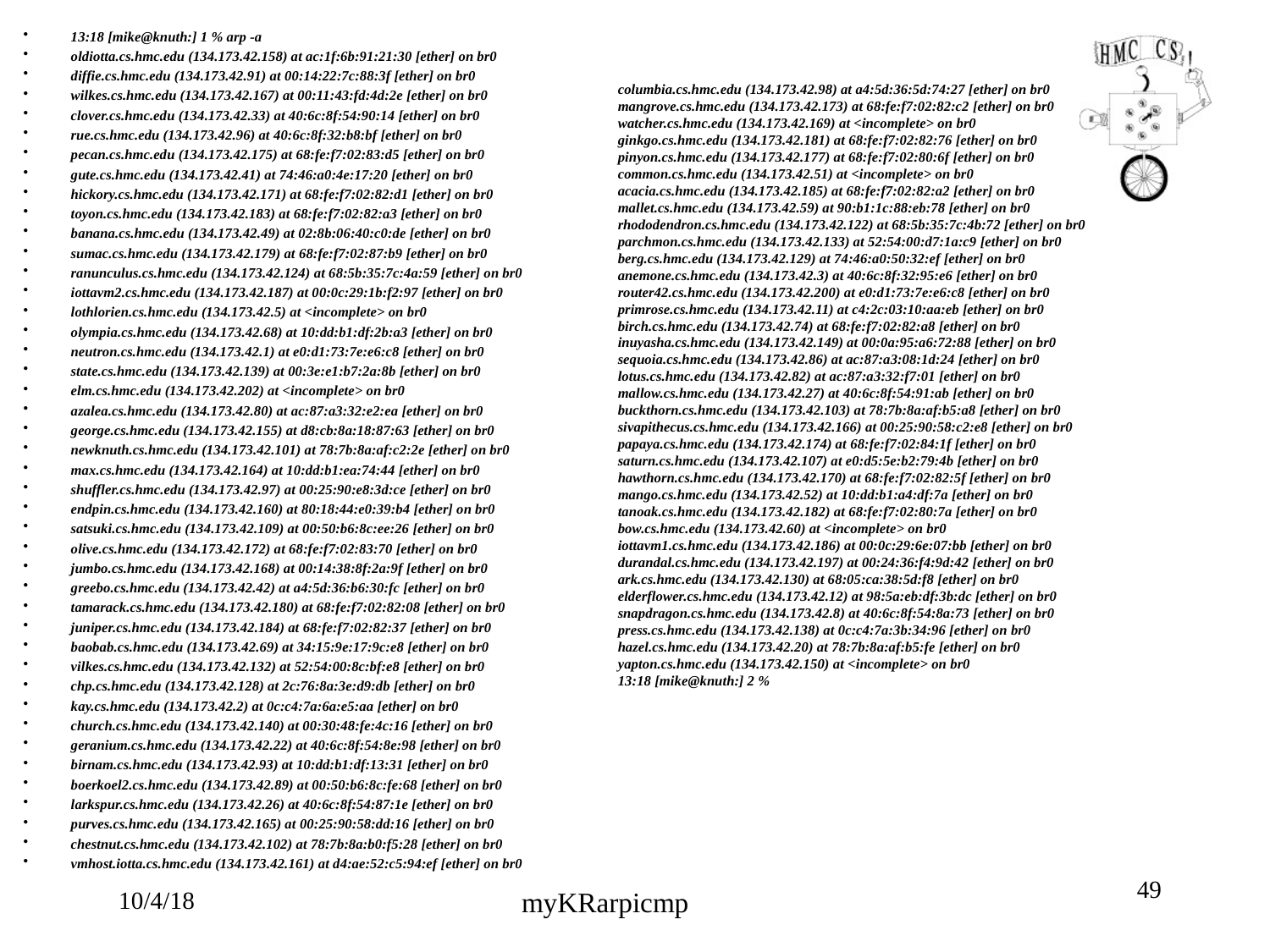

13:18 [mike@knuth:] 1 % arp -a
oldiotta.cs.hmc.edu (134.173.42.158) at ac:1f:6b:91:21:30 [ether] on br0
diffie.cs.hmc.edu (134.173.42.91) at 00:14:22:7c:88:3f [ether] on br0
wilkes.cs.hmc.edu (134.173.42.167) at 00:11:43:fd:4d:2e [ether] on br0
clover.cs.hmc.edu (134.173.42.33) at 40:6c:8f:54:90:14 [ether] on br0
rue.cs.hmc.edu (134.173.42.96) at 40:6c:8f:32:b8:bf [ether] on br0
pecan.cs.hmc.edu (134.173.42.175) at 68:fe:f7:02:83:d5 [ether] on br0
gute.cs.hmc.edu (134.173.42.41) at 74:46:a0:4e:17:20 [ether] on br0
hickory.cs.hmc.edu (134.173.42.171) at 68:fe:f7:02:82:d1 [ether] on br0
toyon.cs.hmc.edu (134.173.42.183) at 68:fe:f7:02:82:a3 [ether] on br0
banana.cs.hmc.edu (134.173.42.49) at 02:8b:06:40:c0:de [ether] on br0
sumac.cs.hmc.edu (134.173.42.179) at 68:fe:f7:02:87:b9 [ether] on br0
ranunculus.cs.hmc.edu (134.173.42.124) at 68:5b:35:7c:4a:59 [ether] on br0
iottavm2.cs.hmc.edu (134.173.42.187) at 00:0c:29:1b:f2:97 [ether] on br0
lothlorien.cs.hmc.edu (134.173.42.5) at <incomplete> on br0
olympia.cs.hmc.edu (134.173.42.68) at 10:dd:b1:df:2b:a3 [ether] on br0
neutron.cs.hmc.edu (134.173.42.1) at e0:d1:73:7e:e6:c8 [ether] on br0
state.cs.hmc.edu (134.173.42.139) at 00:3e:e1:b7:2a:8b [ether] on br0
elm.cs.hmc.edu (134.173.42.202) at <incomplete> on br0
azalea.cs.hmc.edu (134.173.42.80) at ac:87:a3:32:e2:ea [ether] on br0
george.cs.hmc.edu (134.173.42.155) at d8:cb:8a:18:87:63 [ether] on br0
newknuth.cs.hmc.edu (134.173.42.101) at 78:7b:8a:af:c2:2e [ether] on br0
max.cs.hmc.edu (134.173.42.164) at 10:dd:b1:ea:74:44 [ether] on br0
shuffler.cs.hmc.edu (134.173.42.97) at 00:25:90:e8:3d:ce [ether] on br0
endpin.cs.hmc.edu (134.173.42.160) at 80:18:44:e0:39:b4 [ether] on br0
satsuki.cs.hmc.edu (134.173.42.109) at 00:50:b6:8c:ee:26 [ether] on br0
olive.cs.hmc.edu (134.173.42.172) at 68:fe:f7:02:83:70 [ether] on br0
jumbo.cs.hmc.edu (134.173.42.168) at 00:14:38:8f:2a:9f [ether] on br0
greebo.cs.hmc.edu (134.173.42.42) at a4:5d:36:b6:30:fc [ether] on br0
tamarack.cs.hmc.edu (134.173.42.180) at 68:fe:f7:02:82:08 [ether] on br0
juniper.cs.hmc.edu (134.173.42.184) at 68:fe:f7:02:82:37 [ether] on br0
baobab.cs.hmc.edu (134.173.42.69) at 34:15:9e:17:9c:e8 [ether] on br0
vilkes.cs.hmc.edu (134.173.42.132) at 52:54:00:8c:bf:e8 [ether] on br0
chp.cs.hmc.edu (134.173.42.128) at 2c:76:8a:3e:d9:db [ether] on br0
kay.cs.hmc.edu (134.173.42.2) at 0c:c4:7a:6a:e5:aa [ether] on br0
church.cs.hmc.edu (134.173.42.140) at 00:30:48:fe:4c:16 [ether] on br0
geranium.cs.hmc.edu (134.173.42.22) at 40:6c:8f:54:8e:98 [ether] on br0
birnam.cs.hmc.edu (134.173.42.93) at 10:dd:b1:df:13:31 [ether] on br0
boerkoel2.cs.hmc.edu (134.173.42.89) at 00:50:b6:8c:fe:68 [ether] on br0
larkspur.cs.hmc.edu (134.173.42.26) at 40:6c:8f:54:87:1e [ether] on br0
purves.cs.hmc.edu (134.173.42.165) at 00:25:90:58:dd:16 [ether] on br0
chestnut.cs.hmc.edu (134.173.42.102) at 78:7b:8a:b0:f5:28 [ether] on br0
vmhost.iotta.cs.hmc.edu (134.173.42.161) at d4:ae:52:c5:94:ef [ether] on br0
columbia.cs.hmc.edu (134.173.42.98) at a4:5d:36:5d:74:27 [ether] on br0
mangrove.cs.hmc.edu (134.173.42.173) at 68:fe:f7:02:82:c2 [ether] on br0
watcher.cs.hmc.edu (134.173.42.169) at <incomplete> on br0
ginkgo.cs.hmc.edu (134.173.42.181) at 68:fe:f7:02:82:76 [ether] on br0
pinyon.cs.hmc.edu (134.173.42.177) at 68:fe:f7:02:80:6f [ether] on br0
common.cs.hmc.edu (134.173.42.51) at <incomplete> on br0
acacia.cs.hmc.edu (134.173.42.185) at 68:fe:f7:02:82:a2 [ether] on br0
mallet.cs.hmc.edu (134.173.42.59) at 90:b1:1c:88:eb:78 [ether] on br0
rhododendron.cs.hmc.edu (134.173.42.122) at 68:5b:35:7c:4b:72 [ether] on br0
parchmon.cs.hmc.edu (134.173.42.133) at 52:54:00:d7:1a:c9 [ether] on br0
berg.cs.hmc.edu (134.173.42.129) at 74:46:a0:50:32:ef [ether] on br0
anemone.cs.hmc.edu (134.173.42.3) at 40:6c:8f:32:95:e6 [ether] on br0
router42.cs.hmc.edu (134.173.42.200) at e0:d1:73:7e:e6:c8 [ether] on br0
primrose.cs.hmc.edu (134.173.42.11) at c4:2c:03:10:aa:eb [ether] on br0
birch.cs.hmc.edu (134.173.42.74) at 68:fe:f7:02:82:a8 [ether] on br0
inuyasha.cs.hmc.edu (134.173.42.149) at 00:0a:95:a6:72:88 [ether] on br0
sequoia.cs.hmc.edu (134.173.42.86) at ac:87:a3:08:1d:24 [ether] on br0
lotus.cs.hmc.edu (134.173.42.82) at ac:87:a3:32:f7:01 [ether] on br0
mallow.cs.hmc.edu (134.173.42.27) at 40:6c:8f:54:91:ab [ether] on br0
buckthorn.cs.hmc.edu (134.173.42.103) at 78:7b:8a:af:b5:a8 [ether] on br0
sivapithecus.cs.hmc.edu (134.173.42.166) at 00:25:90:58:c2:e8 [ether] on br0
papaya.cs.hmc.edu (134.173.42.174) at 68:fe:f7:02:84:1f [ether] on br0
saturn.cs.hmc.edu (134.173.42.107) at e0:d5:5e:b2:79:4b [ether] on br0
hawthorn.cs.hmc.edu (134.173.42.170) at 68:fe:f7:02:82:5f [ether] on br0
mango.cs.hmc.edu (134.173.42.52) at 10:dd:b1:a4:df:7a [ether] on br0
tanoak.cs.hmc.edu (134.173.42.182) at 68:fe:f7:02:80:7a [ether] on br0
bow.cs.hmc.edu (134.173.42.60) at <incomplete> on br0
iottavm1.cs.hmc.edu (134.173.42.186) at 00:0c:29:6e:07:bb [ether] on br0
durandal.cs.hmc.edu (134.173.42.197) at 00:24:36:f4:9d:42 [ether] on br0
ark.cs.hmc.edu (134.173.42.130) at 68:05:ca:38:5d:f8 [ether] on br0
elderflower.cs.hmc.edu (134.173.42.12) at 98:5a:eb:df:3b:dc [ether] on br0
snapdragon.cs.hmc.edu (134.173.42.8) at 40:6c:8f:54:8a:73 [ether] on br0
press.cs.hmc.edu (134.173.42.138) at 0c:c4:7a:3b:34:96 [ether] on br0
hazel.cs.hmc.edu (134.173.42.20) at 78:7b:8a:af:b5:fe [ether] on br0
yapton.cs.hmc.edu (134.173.42.150) at <incomplete> on br0
13:18 [mike@knuth:] 2 %

49
10/4/18